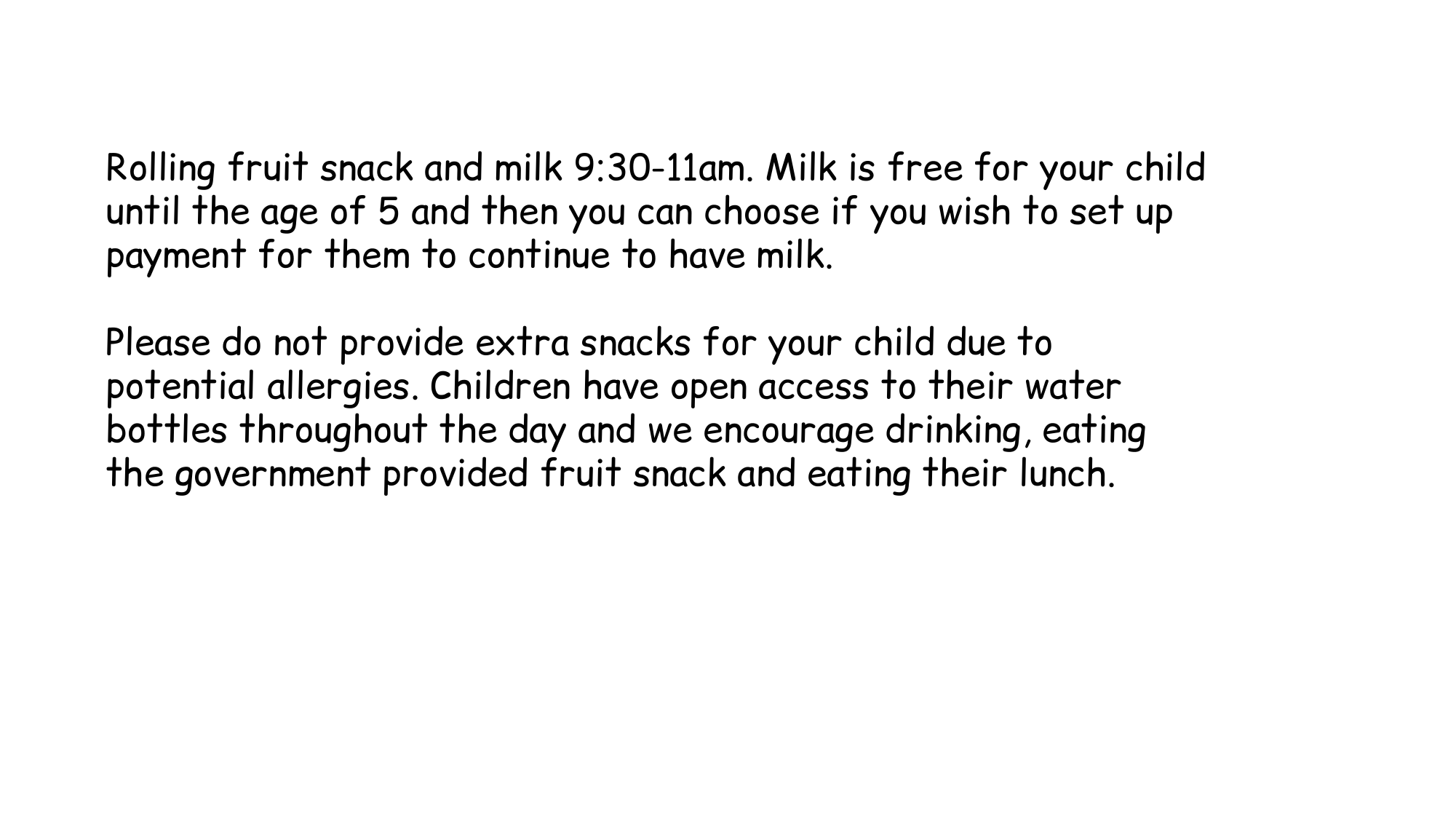

Rolling fruit snack and milk 9:30-11am. Milk is free for your child until the age of 5 and then you can choose if you wish to set up payment for them to continue to have milk.

Please do not provide extra snacks for your child due to potential allergies. Children have open access to their water bottles throughout the day and we encourage drinking, eating the government provided fruit snack and eating their lunch.